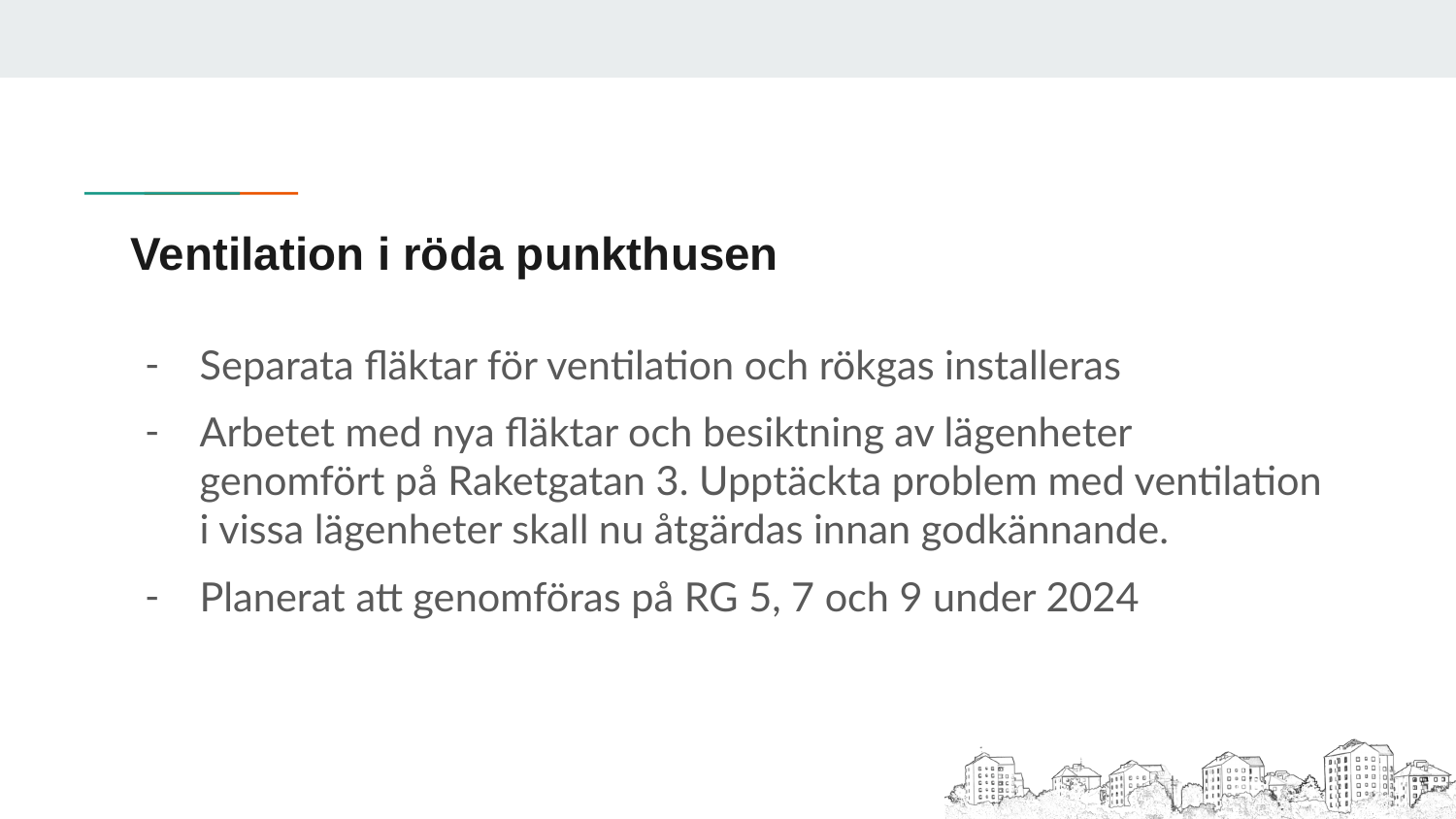

# Ventilation i röda punkthusen
Separata fläktar för ventilation och rökgas installeras
Arbetet med nya fläktar och besiktning av lägenheter genomfört på Raketgatan 3. Upptäckta problem med ventilation i vissa lägenheter skall nu åtgärdas innan godkännande.
Planerat att genomföras på RG 5, 7 och 9 under 2024